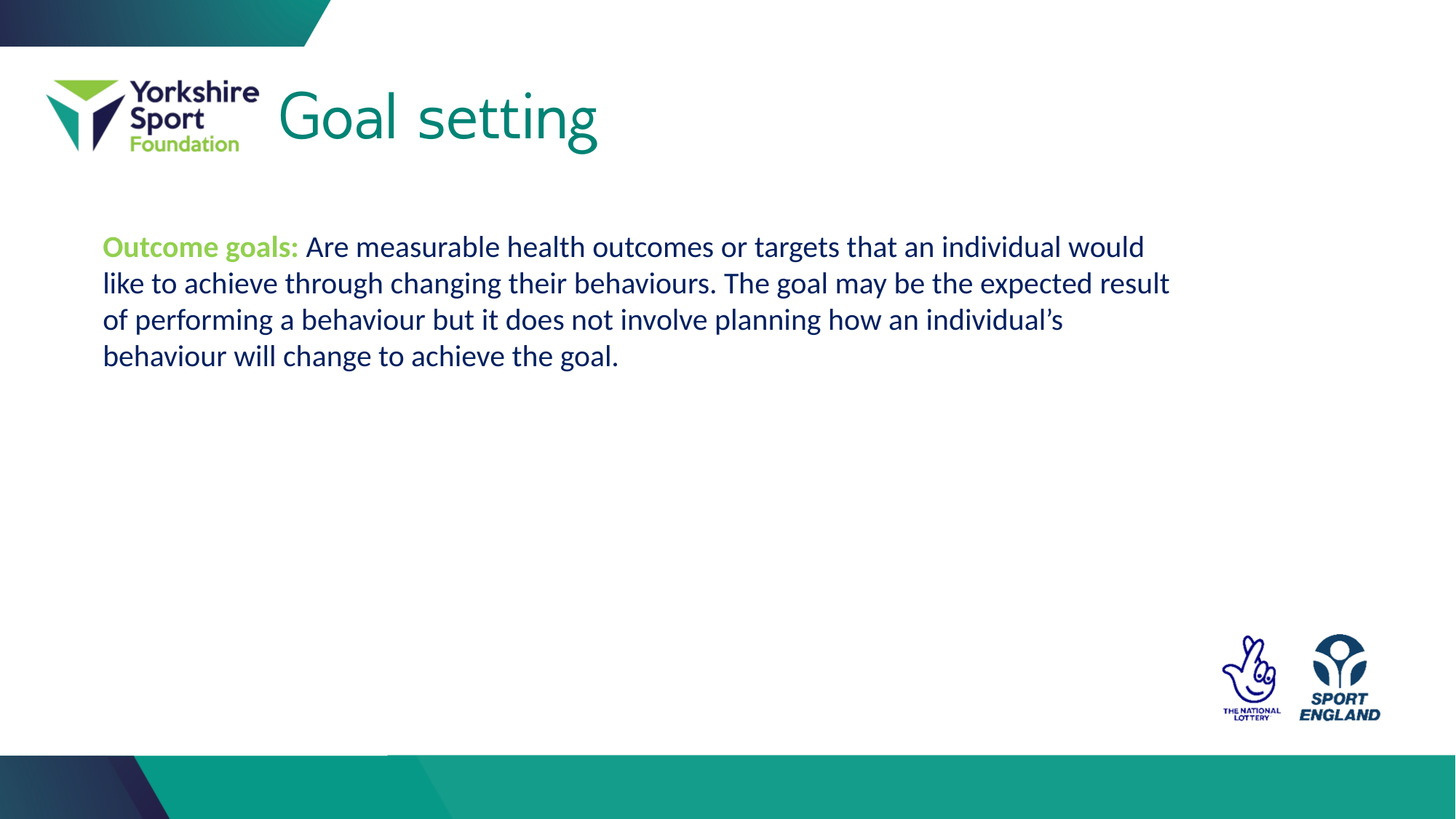

# Goal setting
Outcome goals: Are measurable health outcomes or targets that an individual would like to achieve through changing their behaviours. The goal may be the expected result of performing a behaviour but it does not involve planning how an individual’s behaviour will change to achieve the goal.

Process goals: A process goal involves the steps an individual is going to take to reach their outcome goal.

Both outcome and process goals are vital for behaviour change. One is unlikely to work without the other. Clear outcome goals are needed to clarify What you want to achieve, but the process goals are essential to know the action steps required to achieve this.